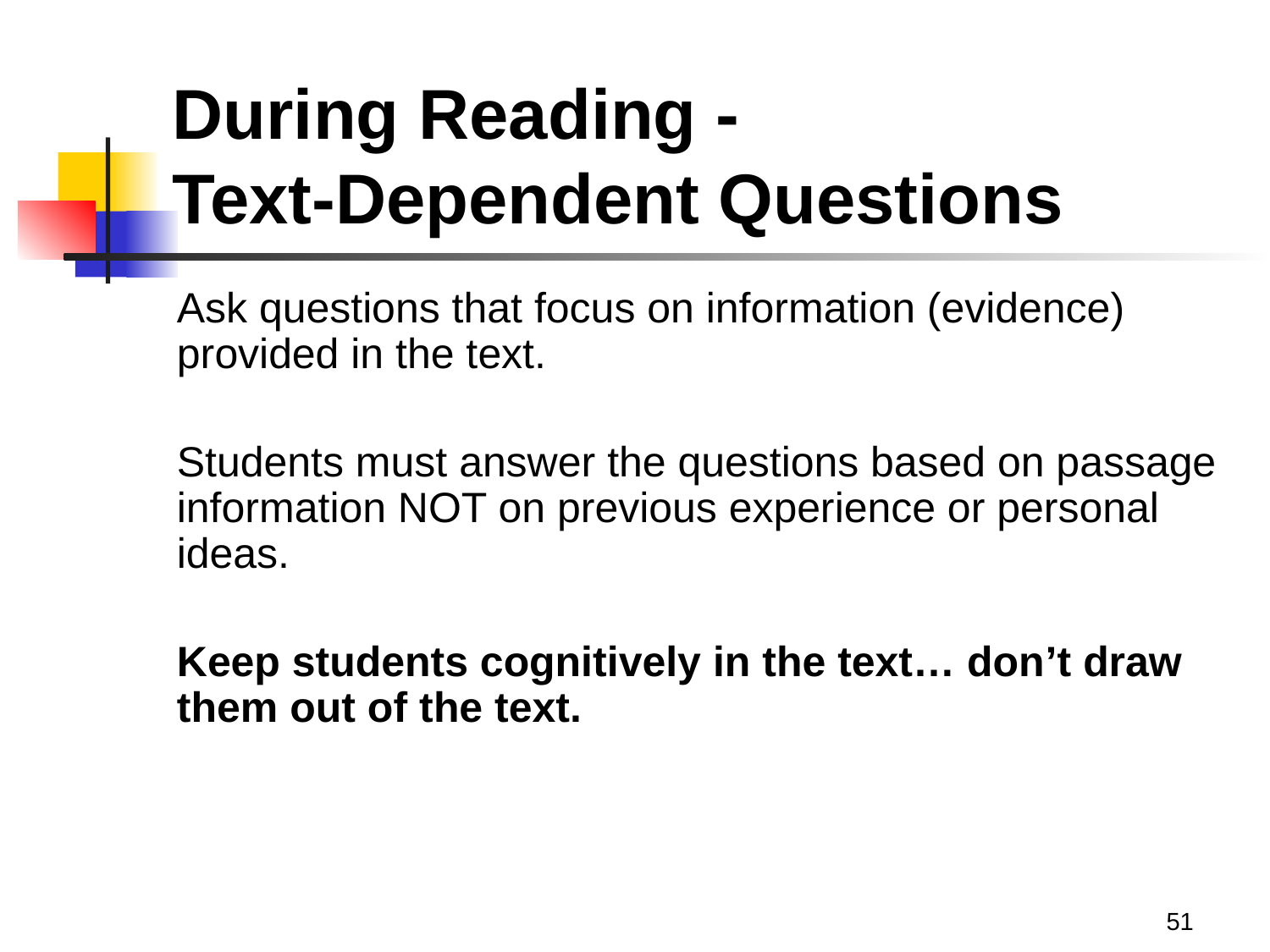

# During Reading - Text-Dependent Questions
Ask questions that focus on information (evidence) provided in the text.

Students must answer the questions based on passage information NOT on previous experience or personal ideas.

Keep students cognitively in the text… don’t draw them out of the text.

51